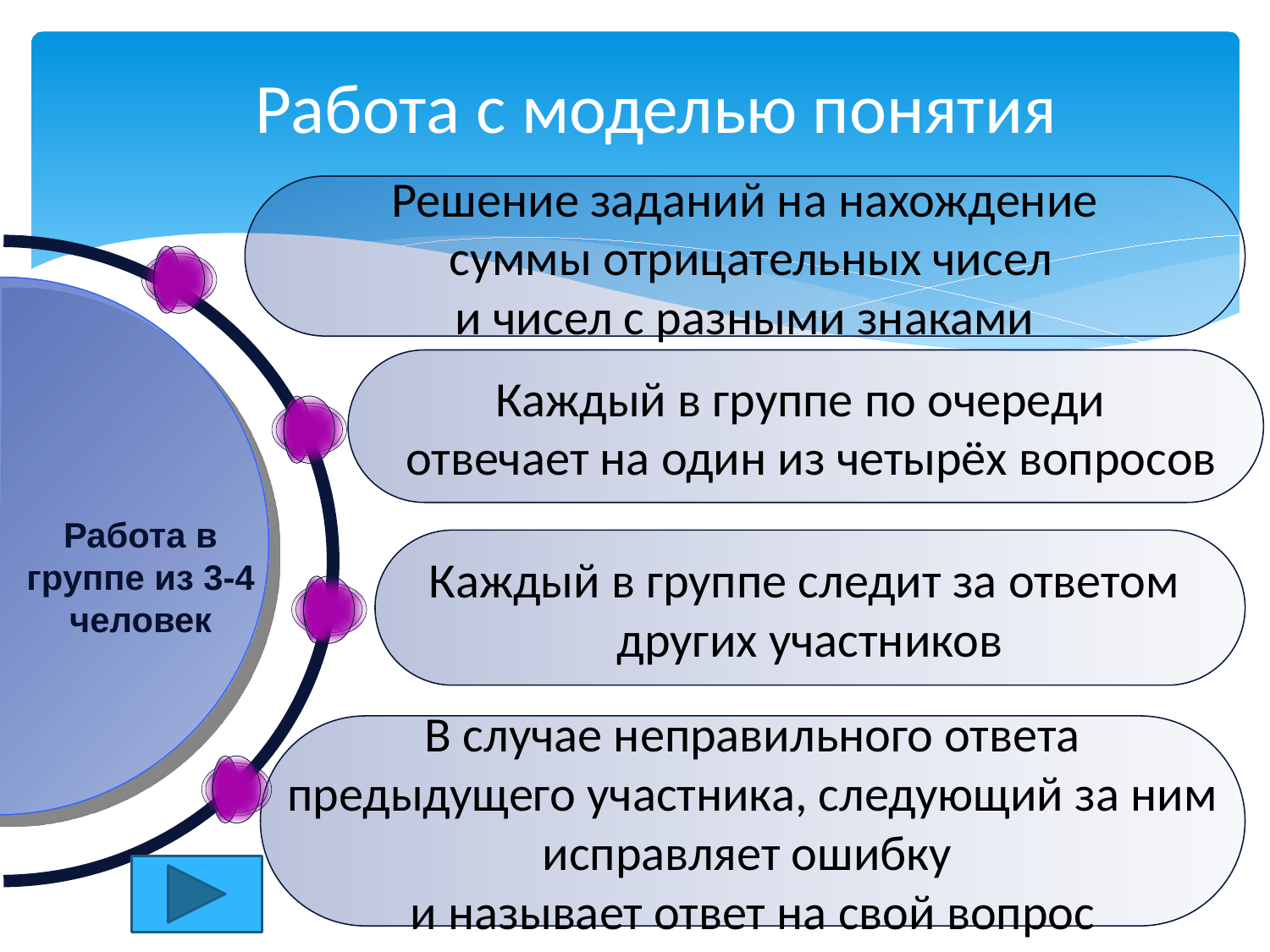

Работа с моделью понятия

Решение заданий на нахождение
 суммы отрицательных чисел
 и чисел с разными знаками

Каждый в группе по очереди
 отвечает на один из четырёх вопросов
Работа в группе из 3-4
человек
Каждый в группе следит за ответом
других участников
В случае неправильного ответа
 предыдущего участника, следующий за ним
исправляет ошибку
и называет ответ на свой вопрос